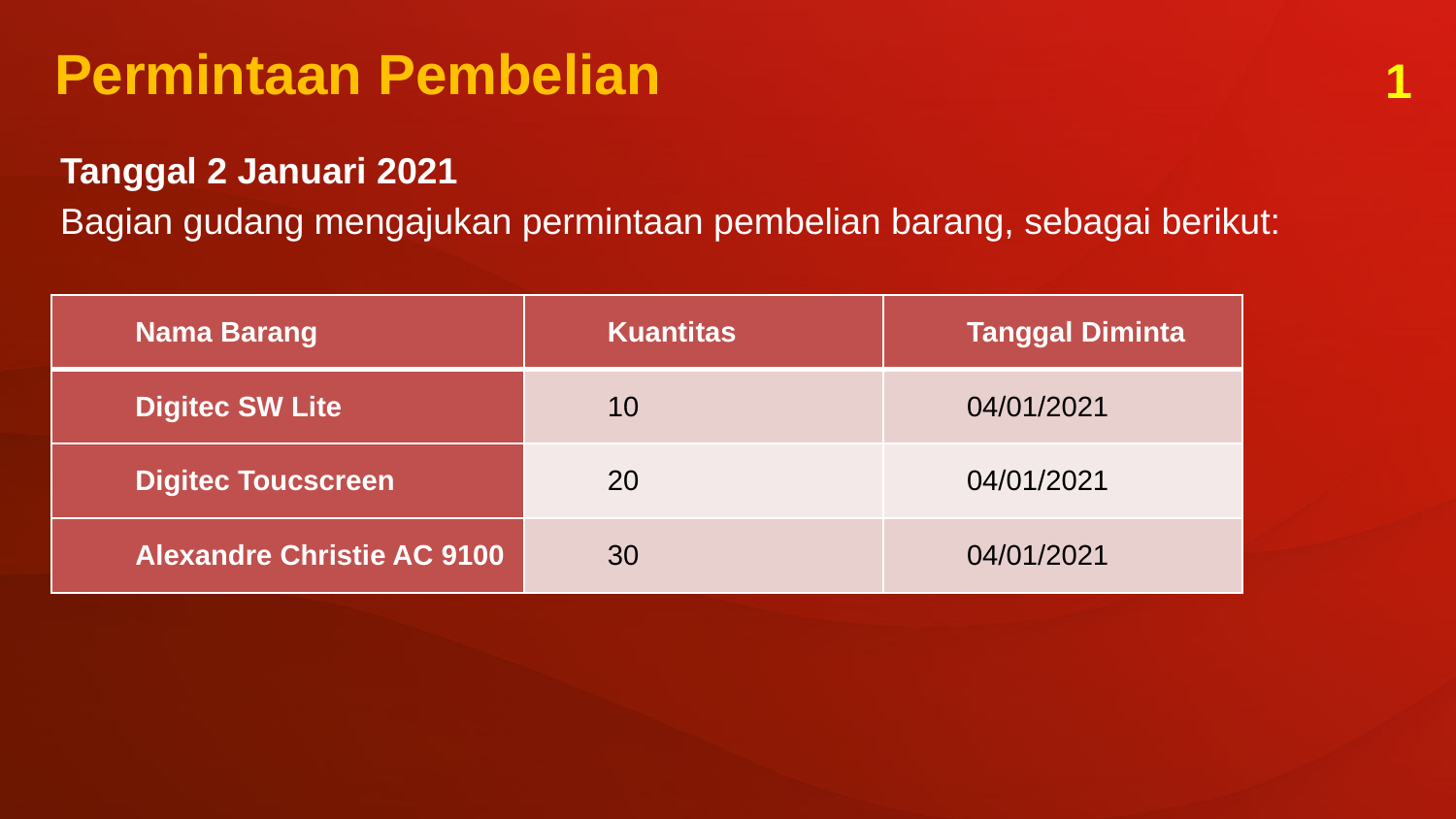

Permintaan Pembelian
1
Tanggal 2 Januari 2021
Bagian gudang mengajukan permintaan pembelian barang, sebagai berikut:
| Nama Barang | Kuantitas | Tanggal Diminta |
| --- | --- | --- |
| Digitec SW Lite | 10 | 04/01/2021 |
| Digitec Toucscreen | 20 | 04/01/2021 |
| Alexandre Christie AC 9100 | 30 | 04/01/2021 |